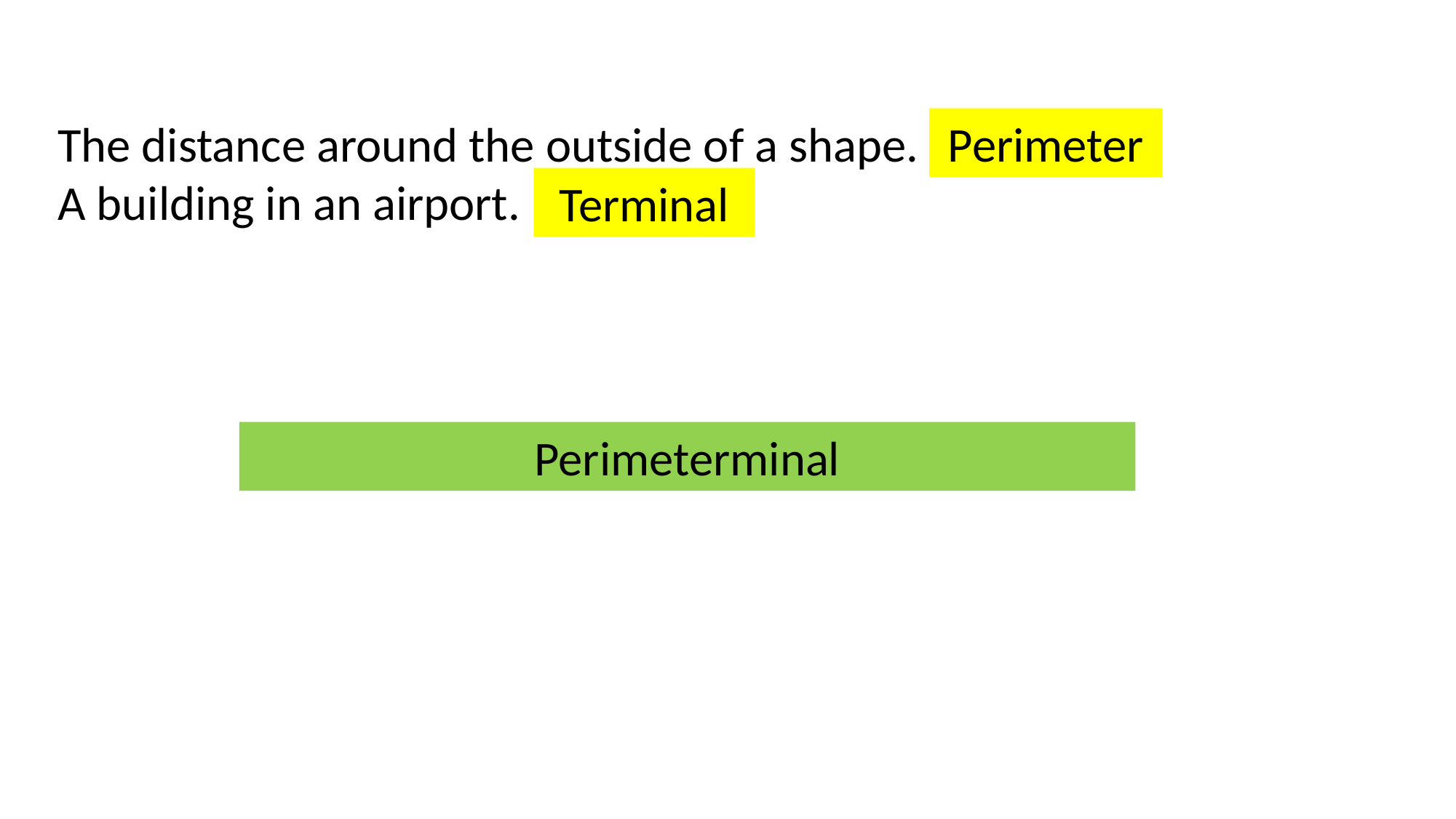

The distance around the outside of a shape.
A building in an airport.
Perimeter
Terminal
Perimeterminal